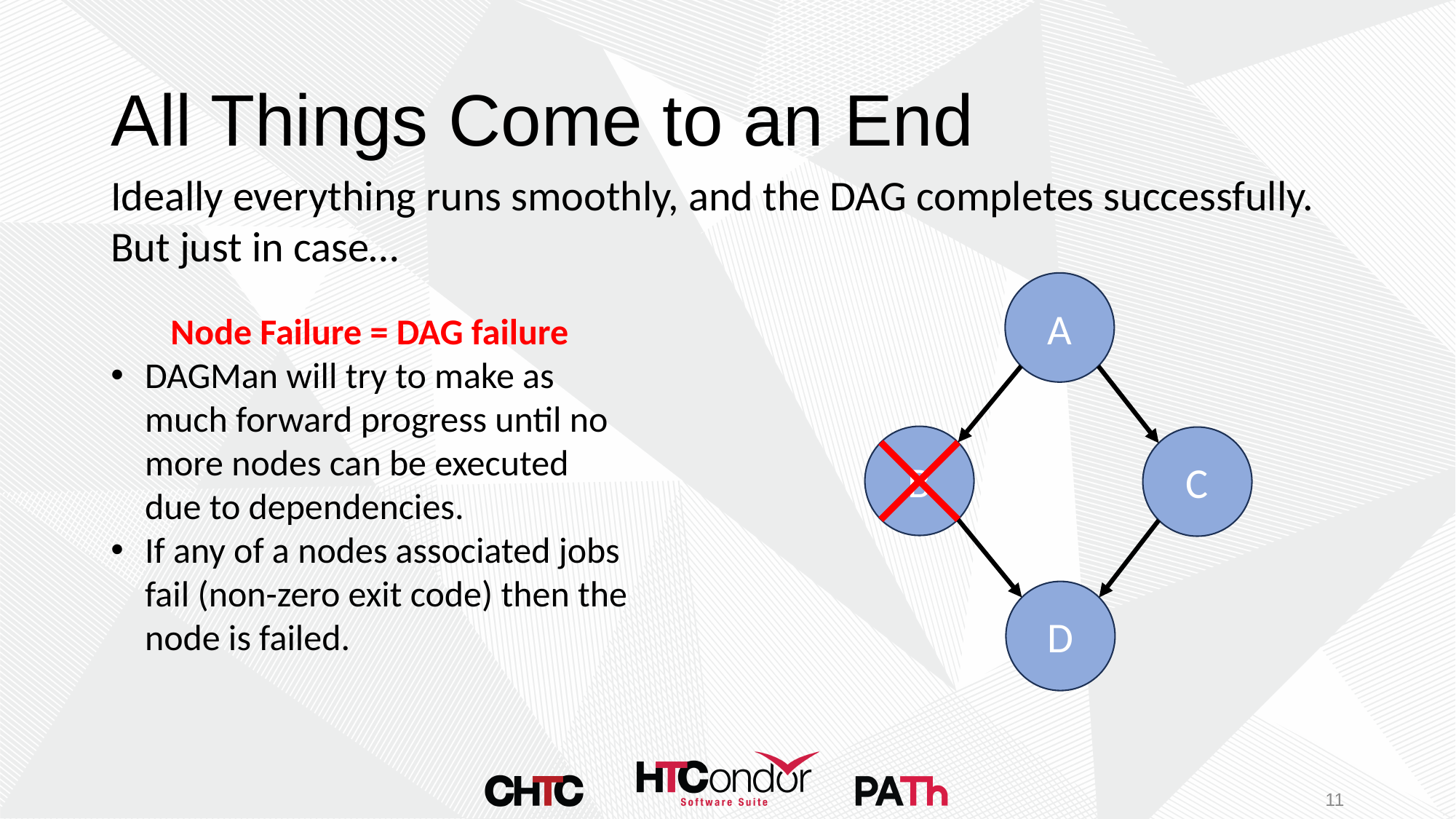

# All Things Come to an End
Ideally everything runs smoothly, and the DAG completes successfully.
But just in case…
A
Node Failure = DAG failure
DAGMan will try to make as much forward progress until no more nodes can be executed due to dependencies.
If any of a nodes associated jobs fail (non-zero exit code) then the node is failed.

B
C
D
11